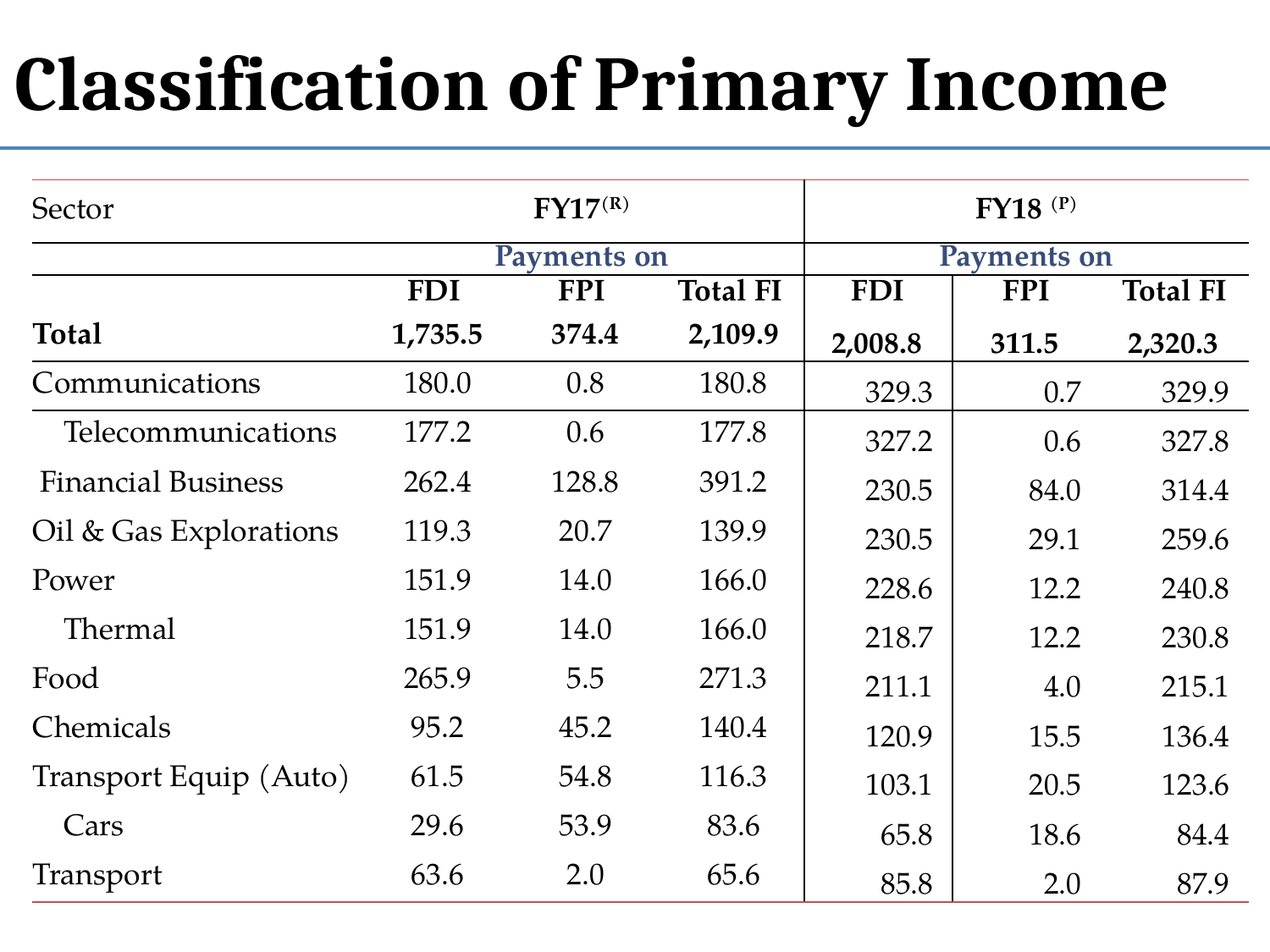

Classification of Primary Income
| Sector | FY17(R) |  |  | FY18 (P) |  |  |
| --- | --- | --- | --- | --- | --- | --- |
|  | Payments on |  |  | Payments on |  |  |
|  | FDI | FPI | Total FI | FDI | FPI | Total FI |
| Total | 1,735.5 | 374.4 | 2,109.9 | 2,008.8 | 311.5 | 2,320.3 |
| Communications | 180.0 | 0.8 | 180.8 | 329.3 | 0.7 | 329.9 |
| Telecommunications | 177.2 | 0.6 | 177.8 | 327.2 | 0.6 | 327.8 |
| Financial Business | 262.4 | 128.8 | 391.2 | 230.5 | 84.0 | 314.4 |
| Oil & Gas Explorations | 119.3 | 20.7 | 139.9 | 230.5 | 29.1 | 259.6 |
| Power | 151.9 | 14.0 | 166.0 | 228.6 | 12.2 | 240.8 |
| Thermal | 151.9 | 14.0 | 166.0 | 218.7 | 12.2 | 230.8 |
| Food | 265.9 | 5.5 | 271.3 | 211.1 | 4.0 | 215.1 |
| Chemicals | 95.2 | 45.2 | 140.4 | 120.9 | 15.5 | 136.4 |
| Transport Equip (Auto) | 61.5 | 54.8 | 116.3 | 103.1 | 20.5 | 123.6 |
| Cars | 29.6 | 53.9 | 83.6 | 65.8 | 18.6 | 84.4 |
| Transport | 63.6 | 2.0 | 65.6 | 85.8 | 2.0 | 87.9 |